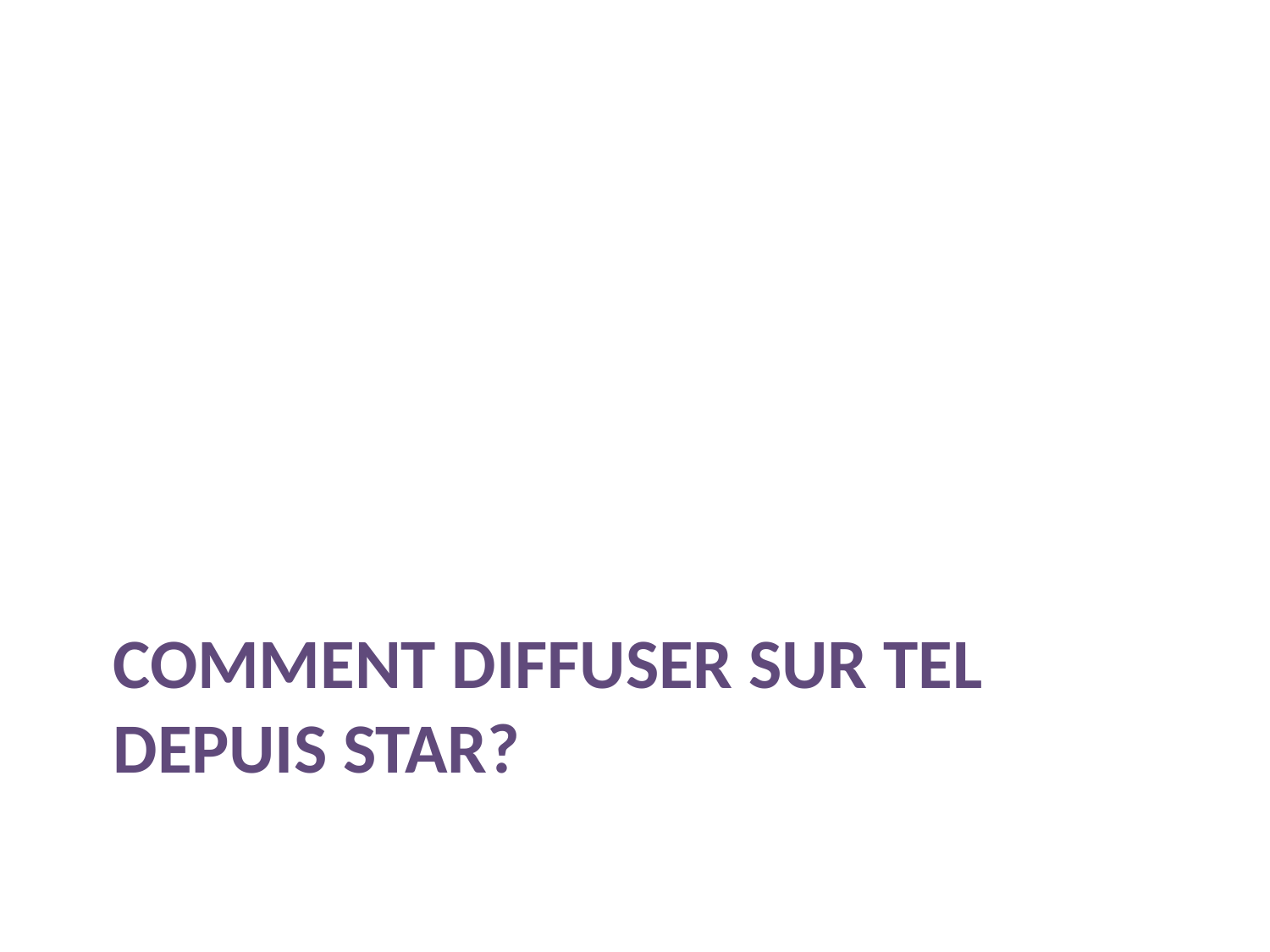

# Comment diffuser sur tel depuis star?